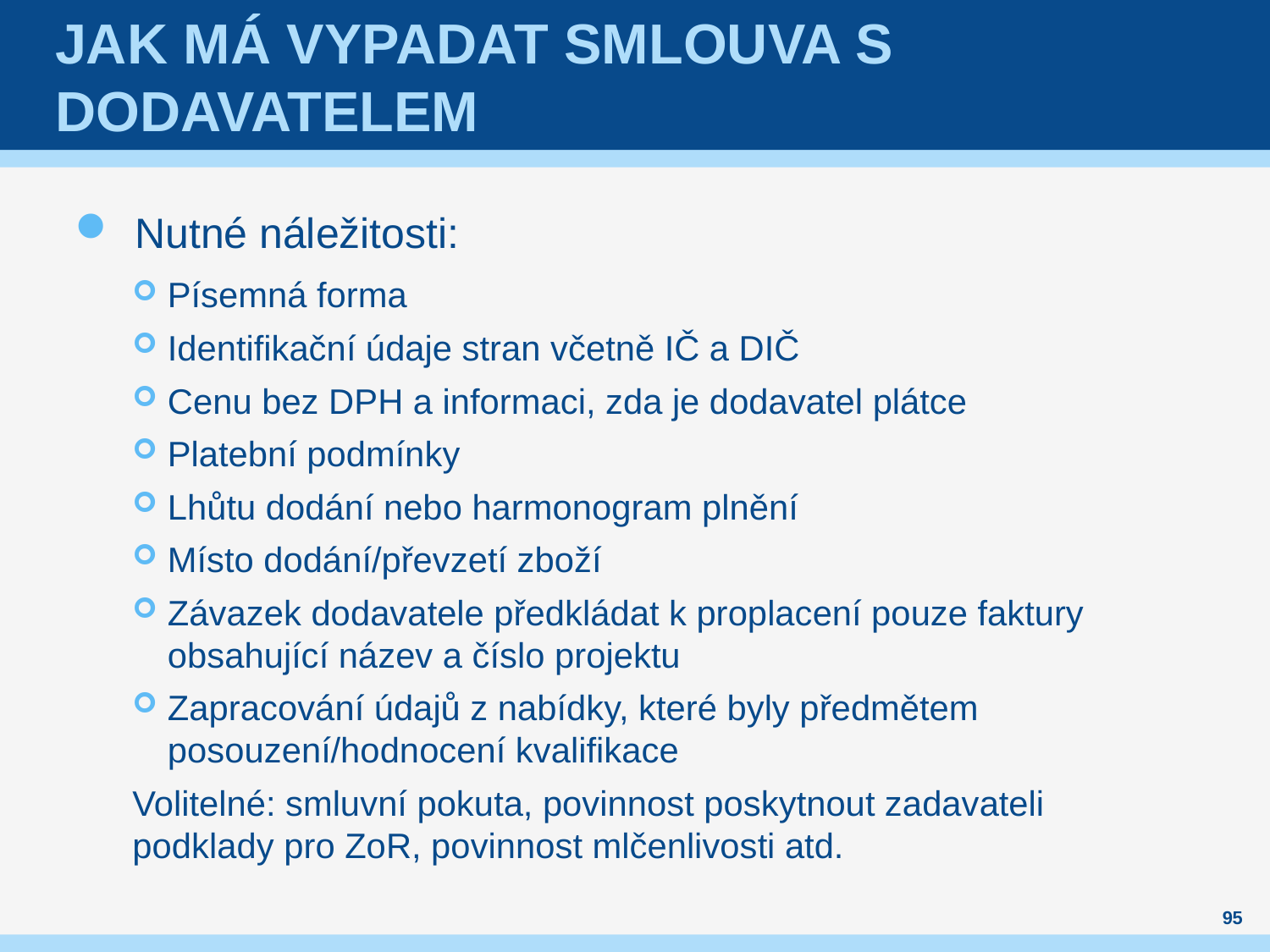

# Jak má vypadat smlouva s dodavatelem
Nutné náležitosti:
Písemná forma
Identifikační údaje stran včetně IČ a DIČ
Cenu bez DPH a informaci, zda je dodavatel plátce
Platební podmínky
Lhůtu dodání nebo harmonogram plnění
Místo dodání/převzetí zboží
Závazek dodavatele předkládat k proplacení pouze faktury obsahující název a číslo projektu
Zapracování údajů z nabídky, které byly předmětem posouzení/hodnocení kvalifikace
Volitelné: smluvní pokuta, povinnost poskytnout zadavateli podklady pro ZoR, povinnost mlčenlivosti atd.

95